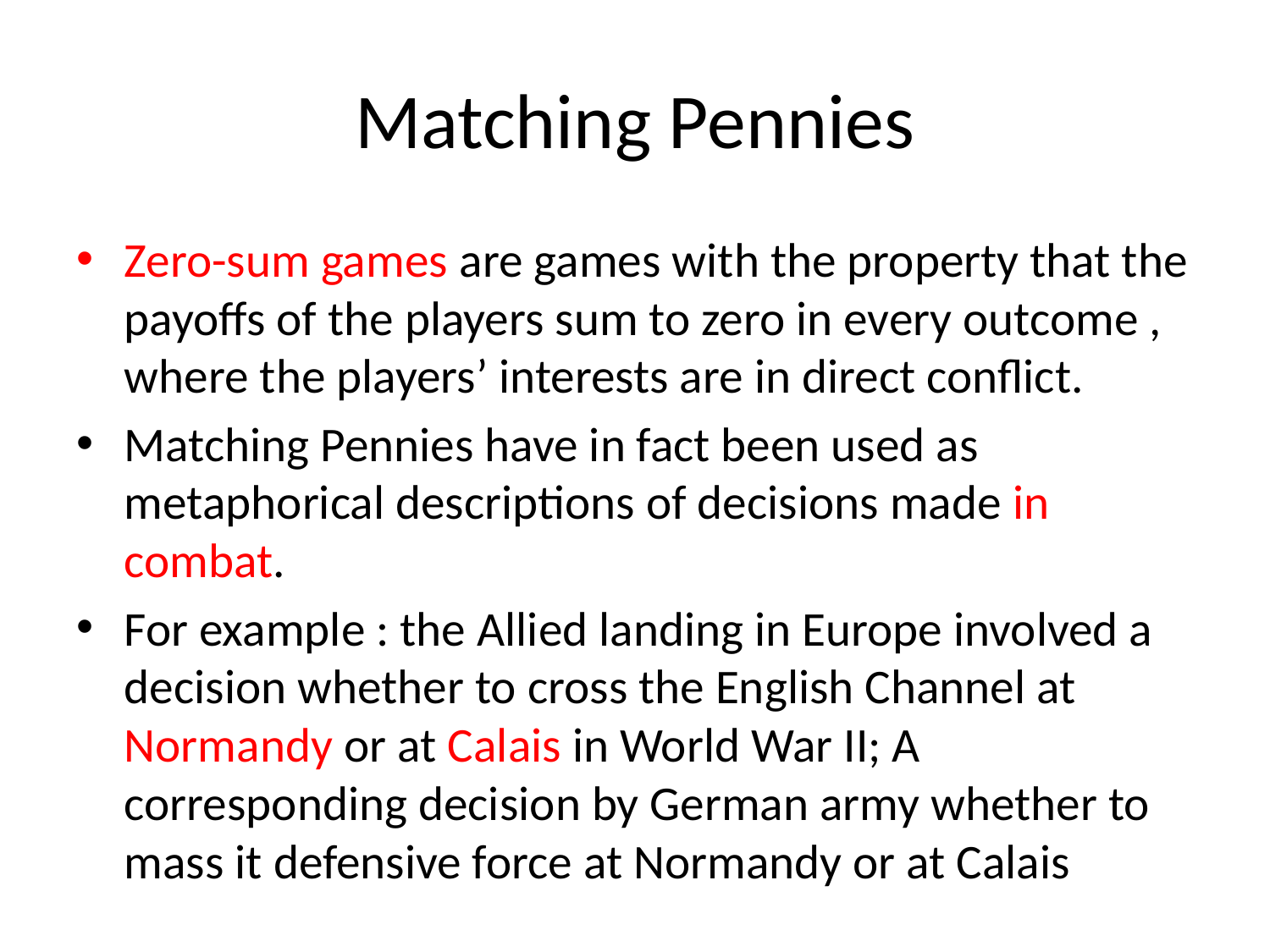

# Matching Pennies
Zero-sum games are games with the property that the payoffs of the players sum to zero in every outcome , where the players’ interests are in direct conflict.
Matching Pennies have in fact been used as metaphorical descriptions of decisions made in combat.
For example : the Allied landing in Europe involved a decision whether to cross the English Channel at Normandy or at Calais in World War II; A corresponding decision by German army whether to mass it defensive force at Normandy or at Calais